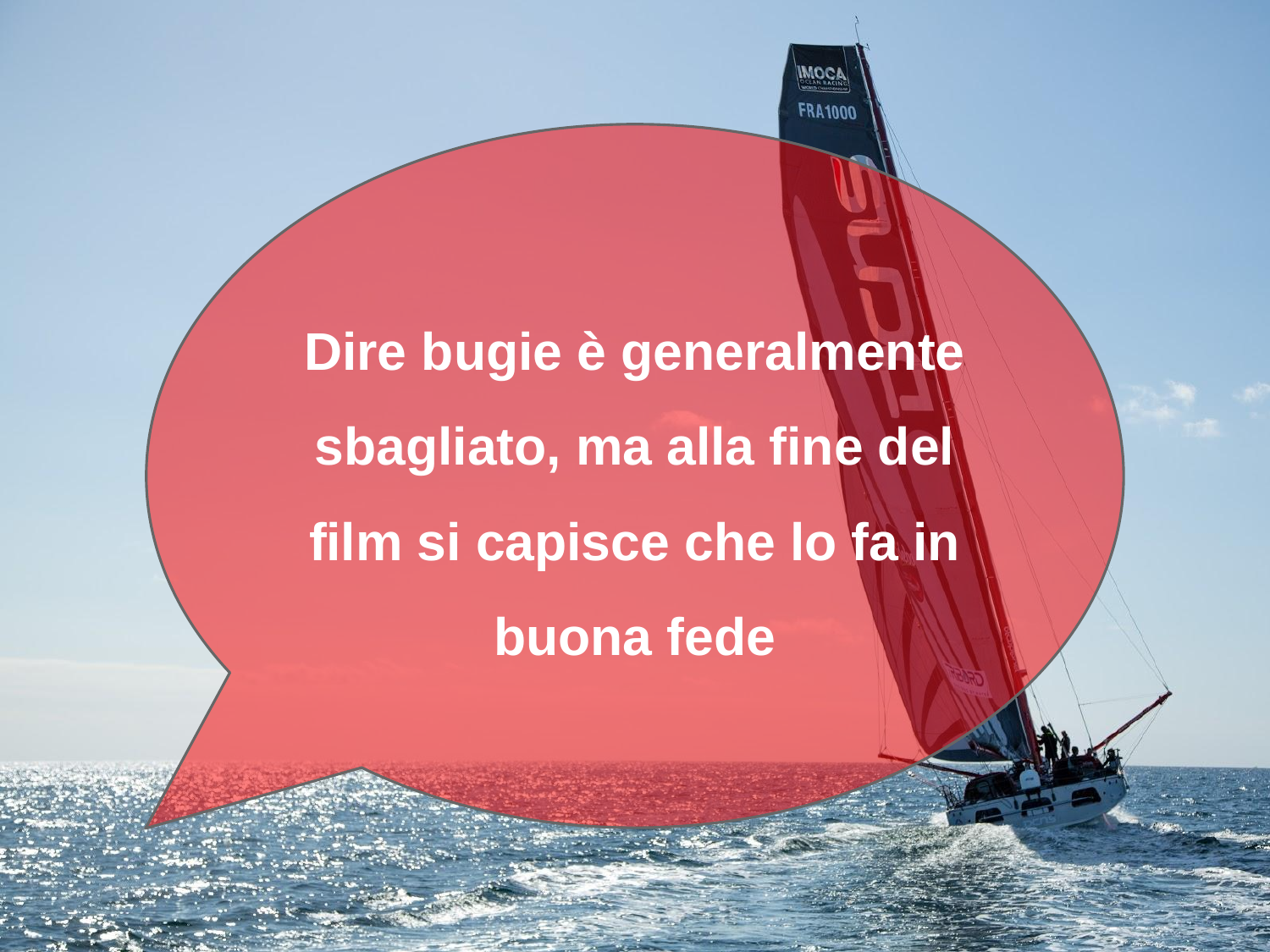

Dire bugie è generalmente sbagliato, ma alla fine del film si capisce che lo fa in buona fede